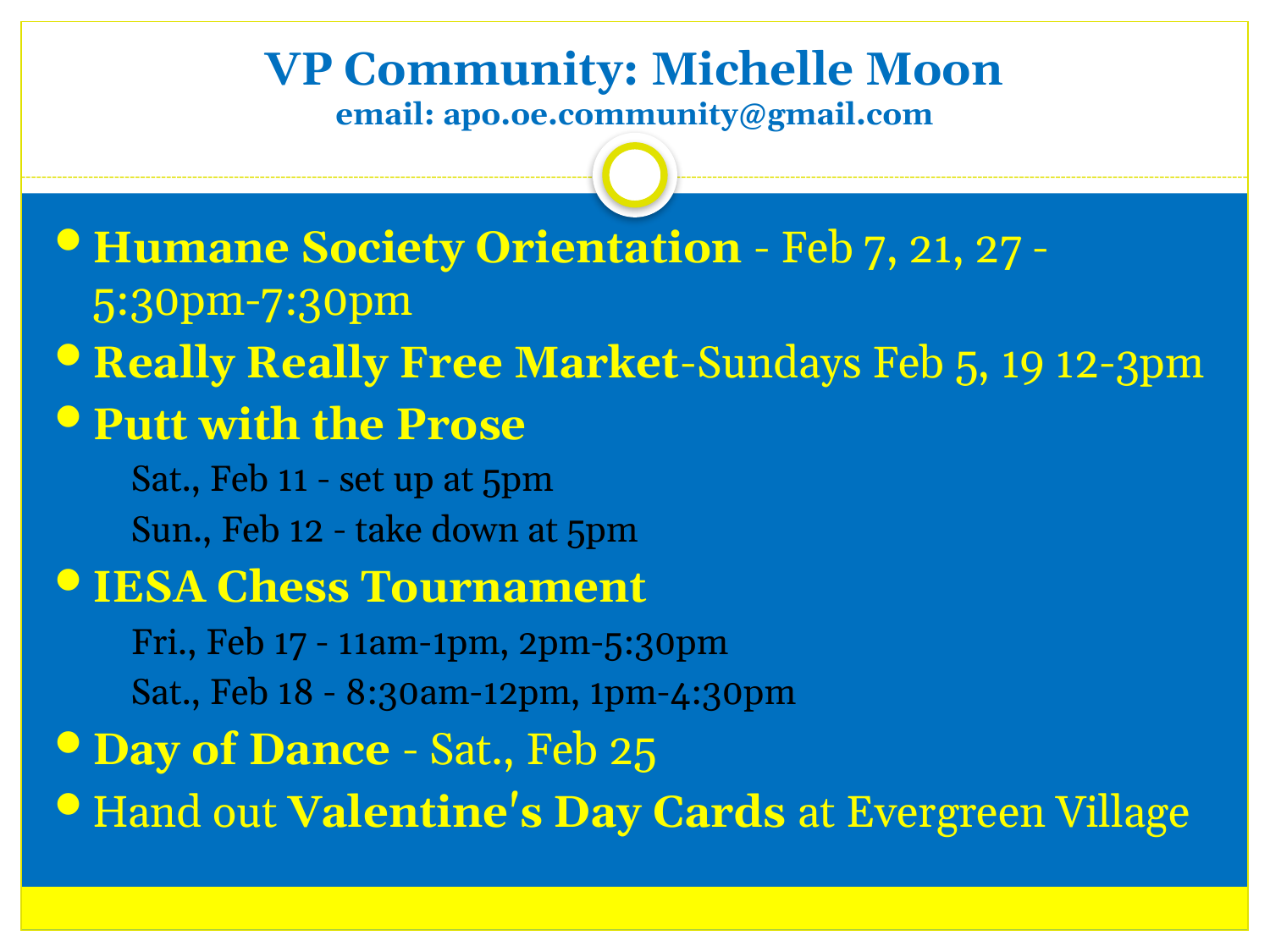

# VP Community: Michelle Moon email: apo.oe.community@gmail.com
Humane Society Orientation - Feb 7, 21, 27 - 5:30pm-7:30pm
Really Really Free Market-Sundays Feb 5, 19 12-3pm
Putt with the Prose
Sat., Feb 11 - set up at 5pm
Sun., Feb 12 - take down at 5pm
IESA Chess Tournament
Fri., Feb 17 - 11am-1pm, 2pm-5:30pm
Sat., Feb 18 - 8:30am-12pm, 1pm-4:30pm
Day of Dance - Sat., Feb 25
Hand out Valentine's Day Cards at Evergreen Village